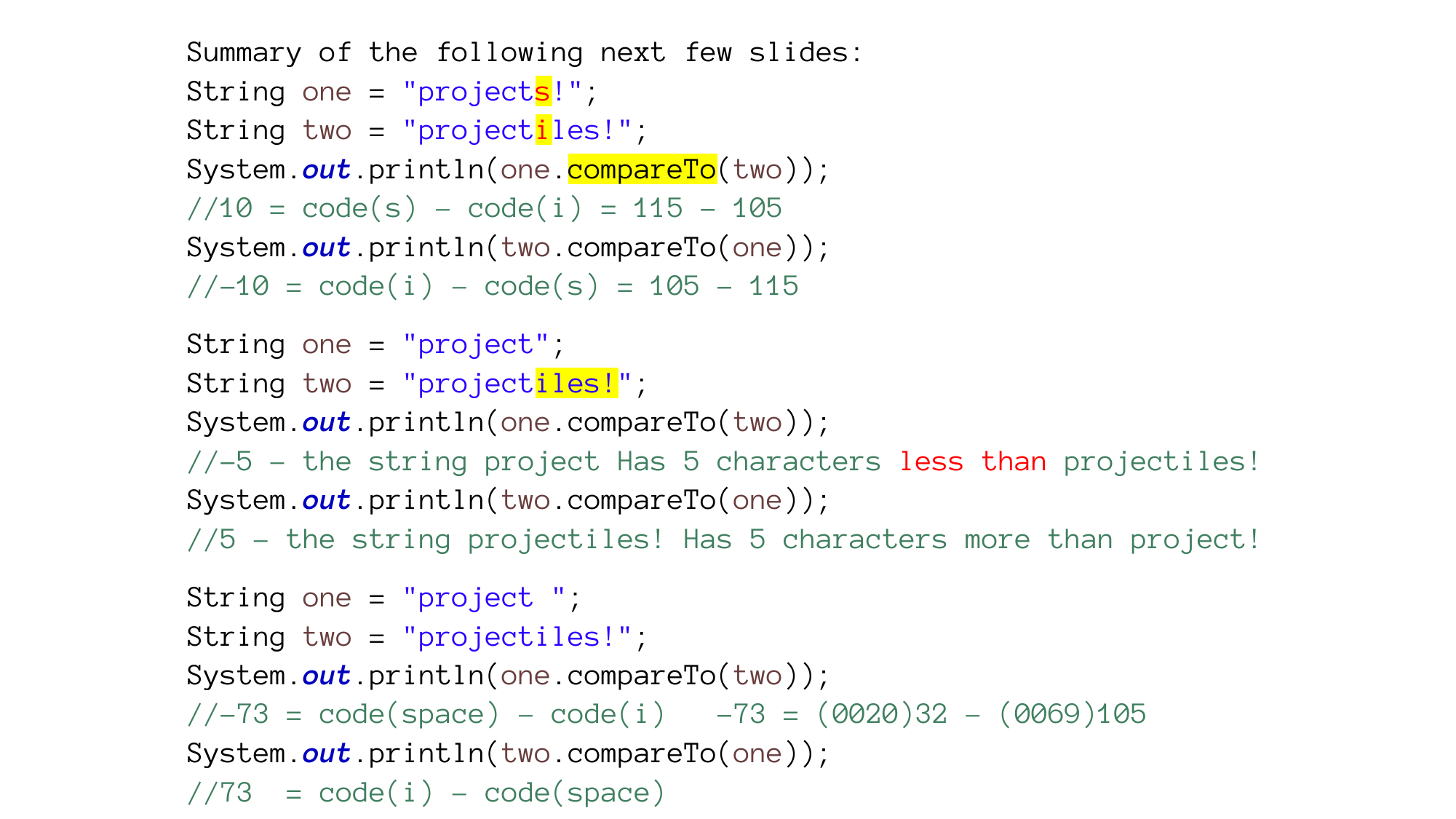

Summary of the following next few slides:
String one = "projects!";
String two = "projectiles!";
System.out.println(one.compareTo(two));
//10 = code(s) – code(i) = 115 - 105
System.out.println(two.compareTo(one));
//-10 = code(i) – code(s) = 105 - 115

String one = "project";
String two = "projectiles!";
System.out.println(one.compareTo(two));
//-5 – the string project Has 5 characters less than projectiles!
System.out.println(two.compareTo(one));
//5 – the string projectiles! Has 5 characters more than project!

String one = "project ";
String two = "projectiles!";
System.out.println(one.compareTo(two));
//-73 = code(space) – code(i)   -73 = (0020)32 – (0069)105
System.out.println(two.compareTo(one));
//73  = code(i) – code(space)